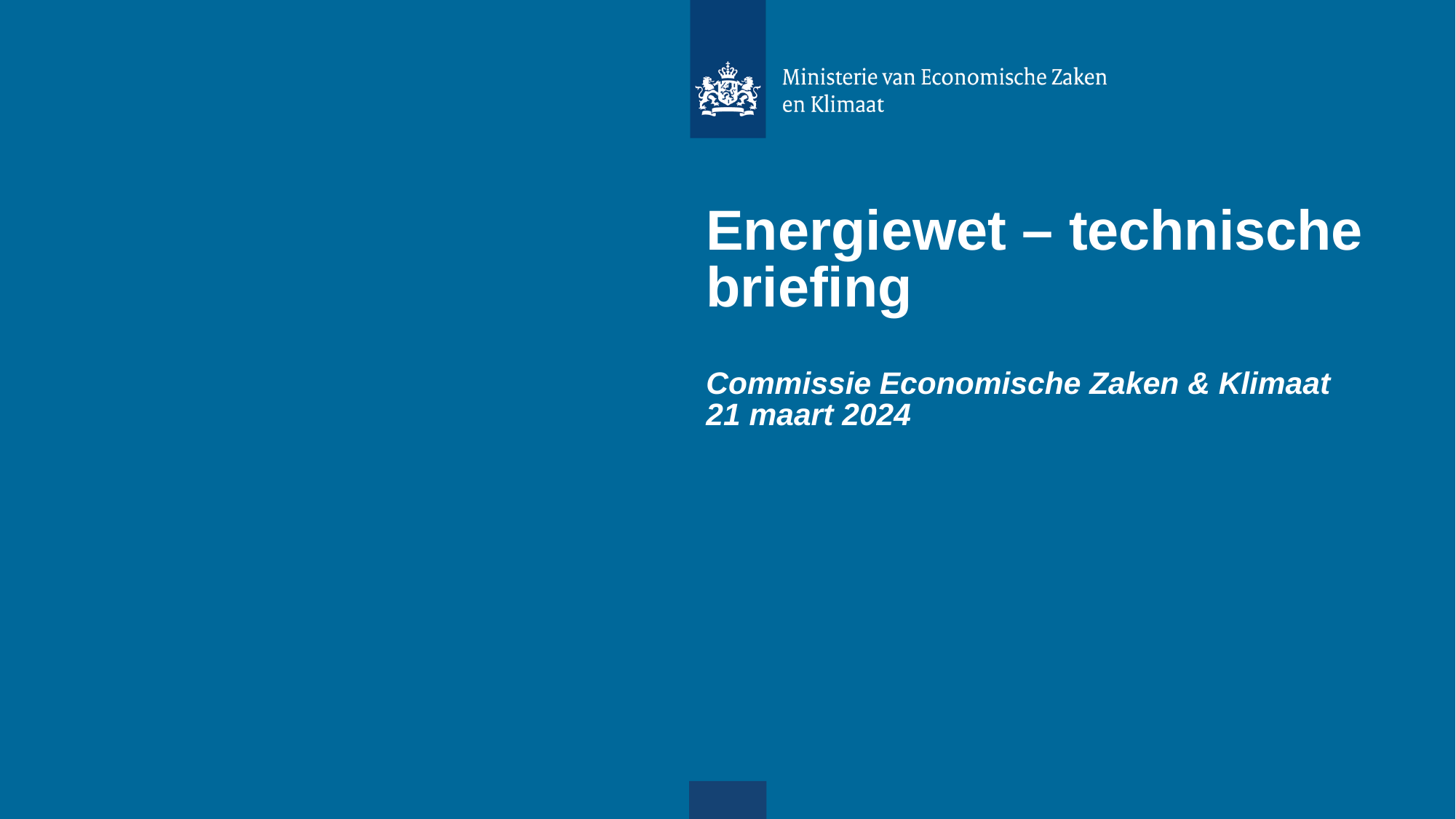

# Energiewet – technische briefing Commissie Economische Zaken & Klimaat 21 maart 2024